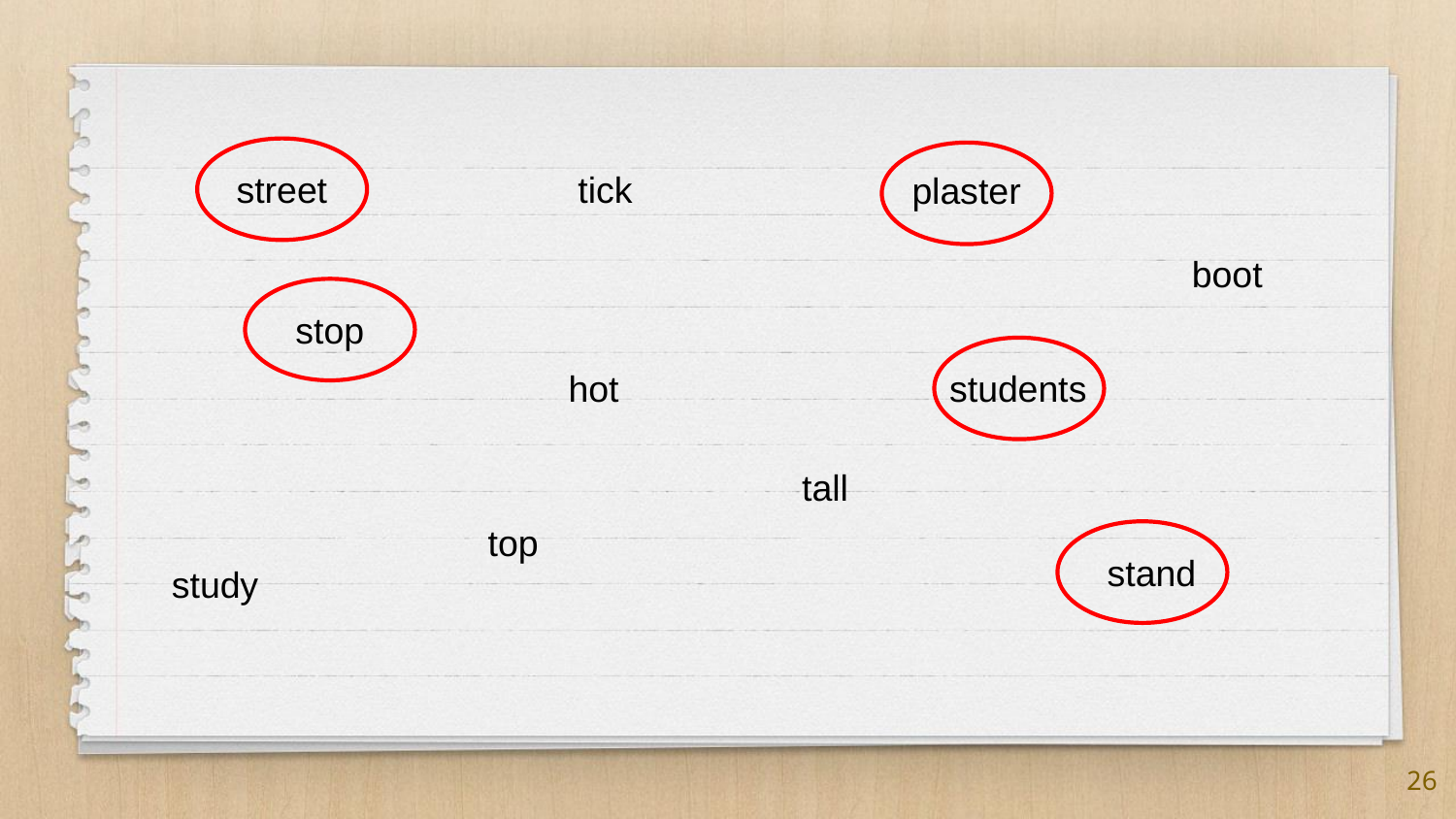

street
tick
plaster
boot

stop

hot
students
tall
top

stand
study
26